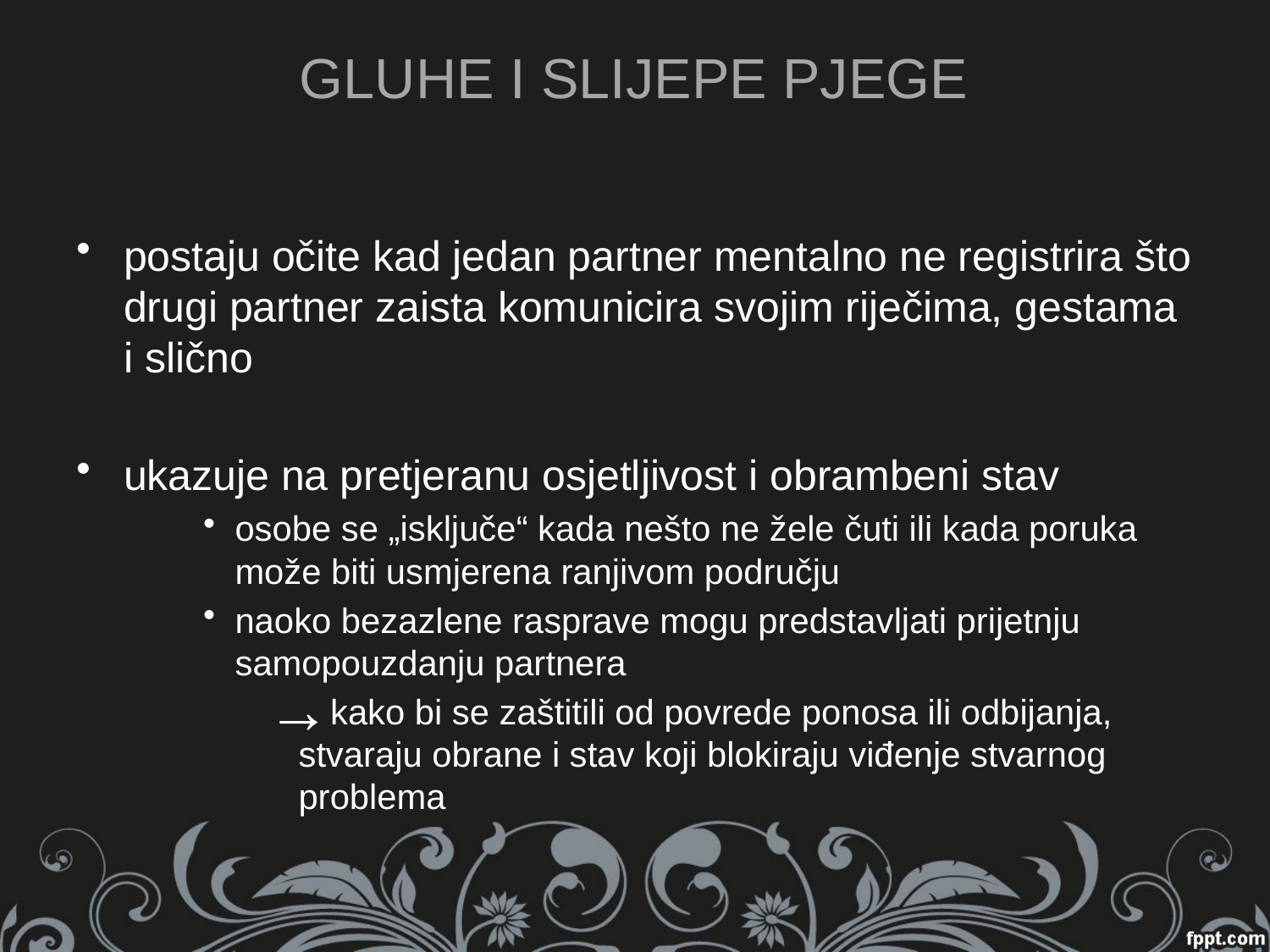

# GLUHE I SLIJEPE PJEGE
postaju očite kad jedan partner mentalno ne registrira što drugi partner zaista komunicira svojim riječima, gestama i slično

ukazuje na pretjeranu osjetljivost i obrambeni stav
osobe se „isključe“ kada nešto ne žele čuti ili kada poruka može biti usmjerena ranjivom području
naoko bezazlene rasprave mogu predstavljati prijetnju samopouzdanju partnera
kako bi se zaštitili od povrede ponosa ili odbijanja, stvaraju obrane i stav koji blokiraju viđenje stvarnog problema